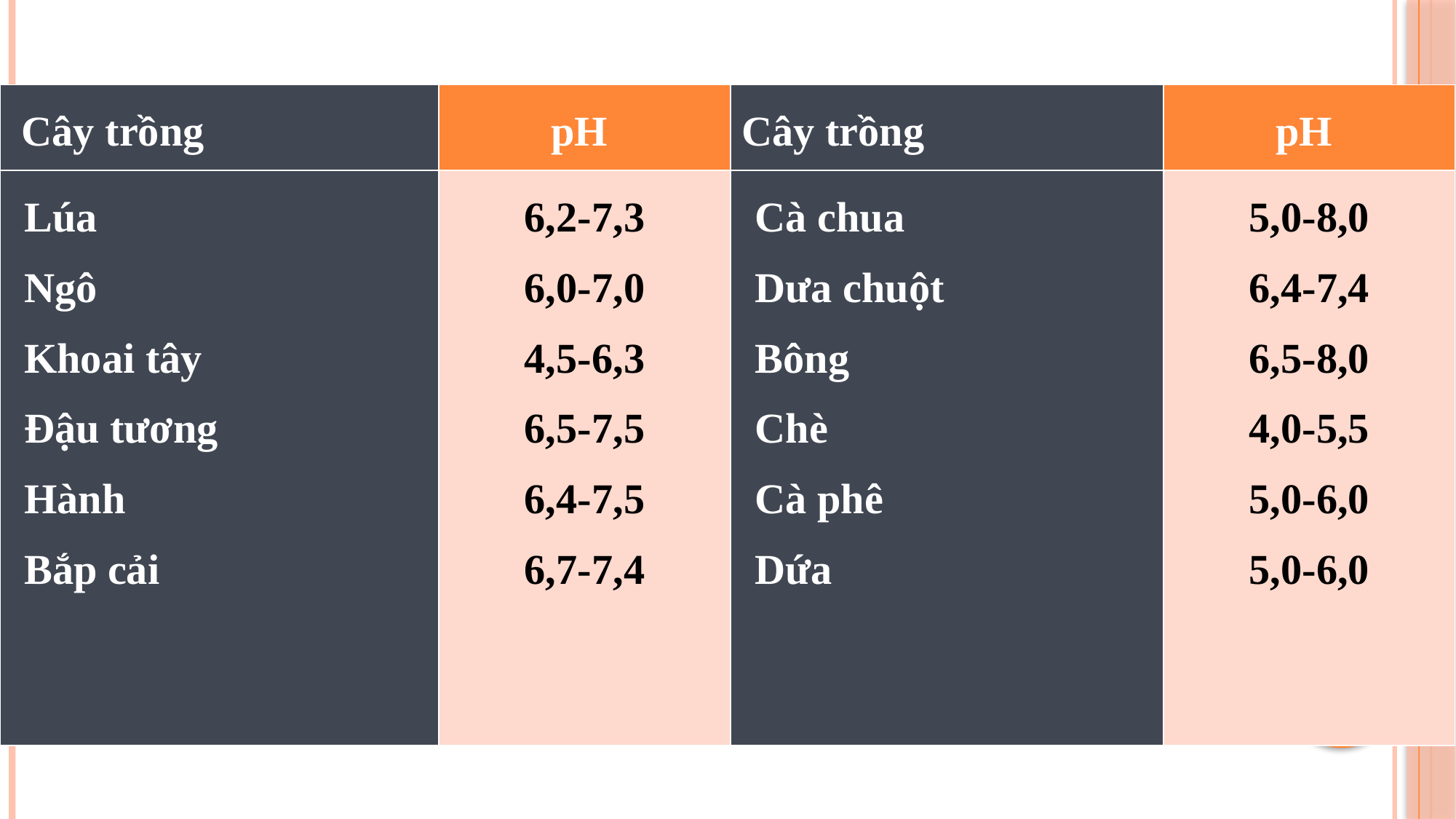

| Cây trồng | pH | Cây trồng | pH |
| --- | --- | --- | --- |
| Lúa Ngô Khoai tây Ðậu tương Hành Bắp cải | 6,2-7,3 6,0-7,0 4,5-6,3 6,5-7,5 6,4-7,5 6,7-7,4 | Cà chua Dưa chuột Bông Chè Cà phê Dứa | 5,0-8,0 6,4-7,4 6,5-8,0 4,0-5,5 5,0-6,0 5,0-6,0 |